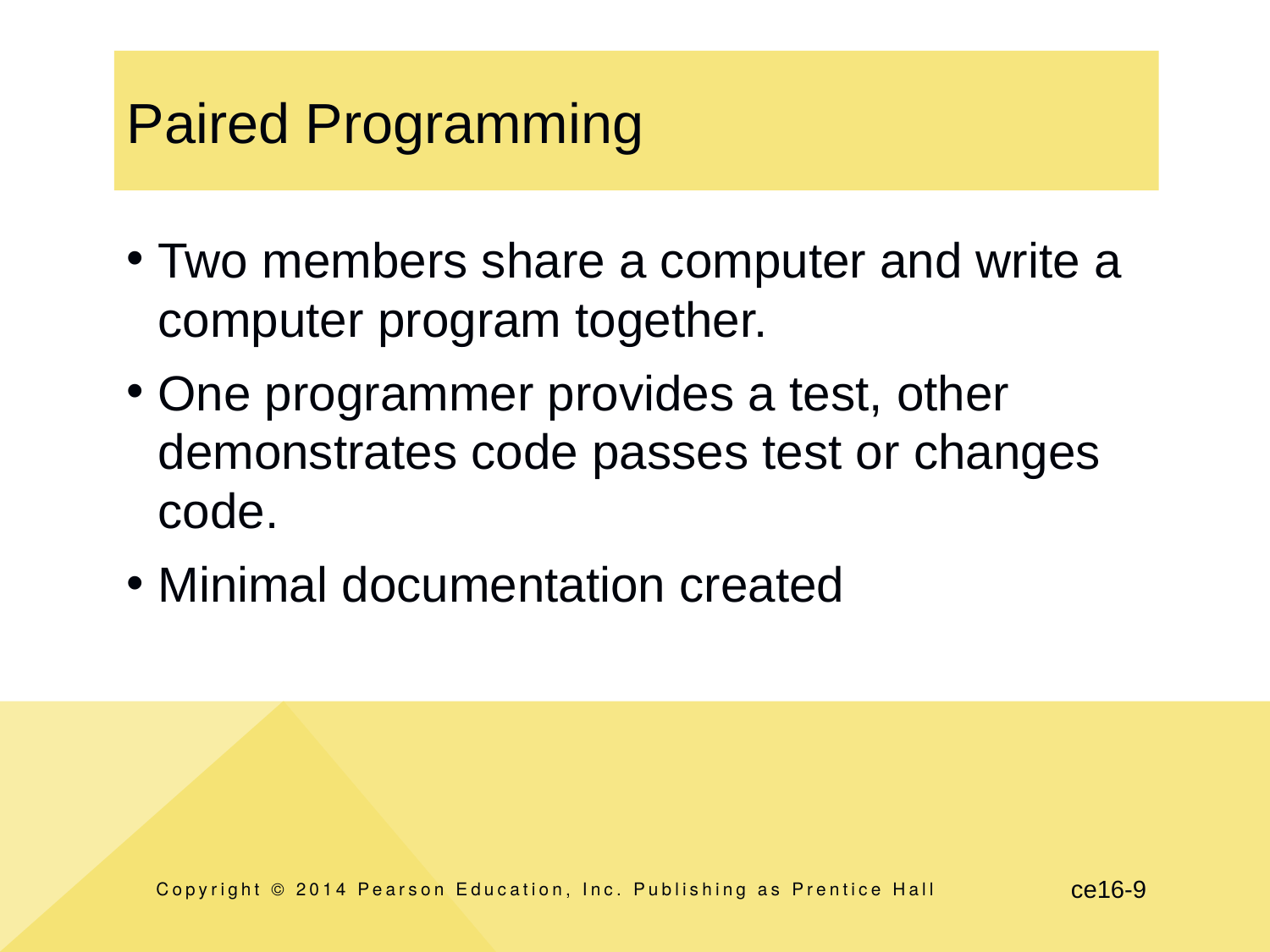

# Paired Programming
Two members share a computer and write a computer program together.
One programmer provides a test, other demonstrates code passes test or changes code.
Minimal documentation created

Copyright © 2014 Pearson Education, Inc. Publishing as Prentice Hall